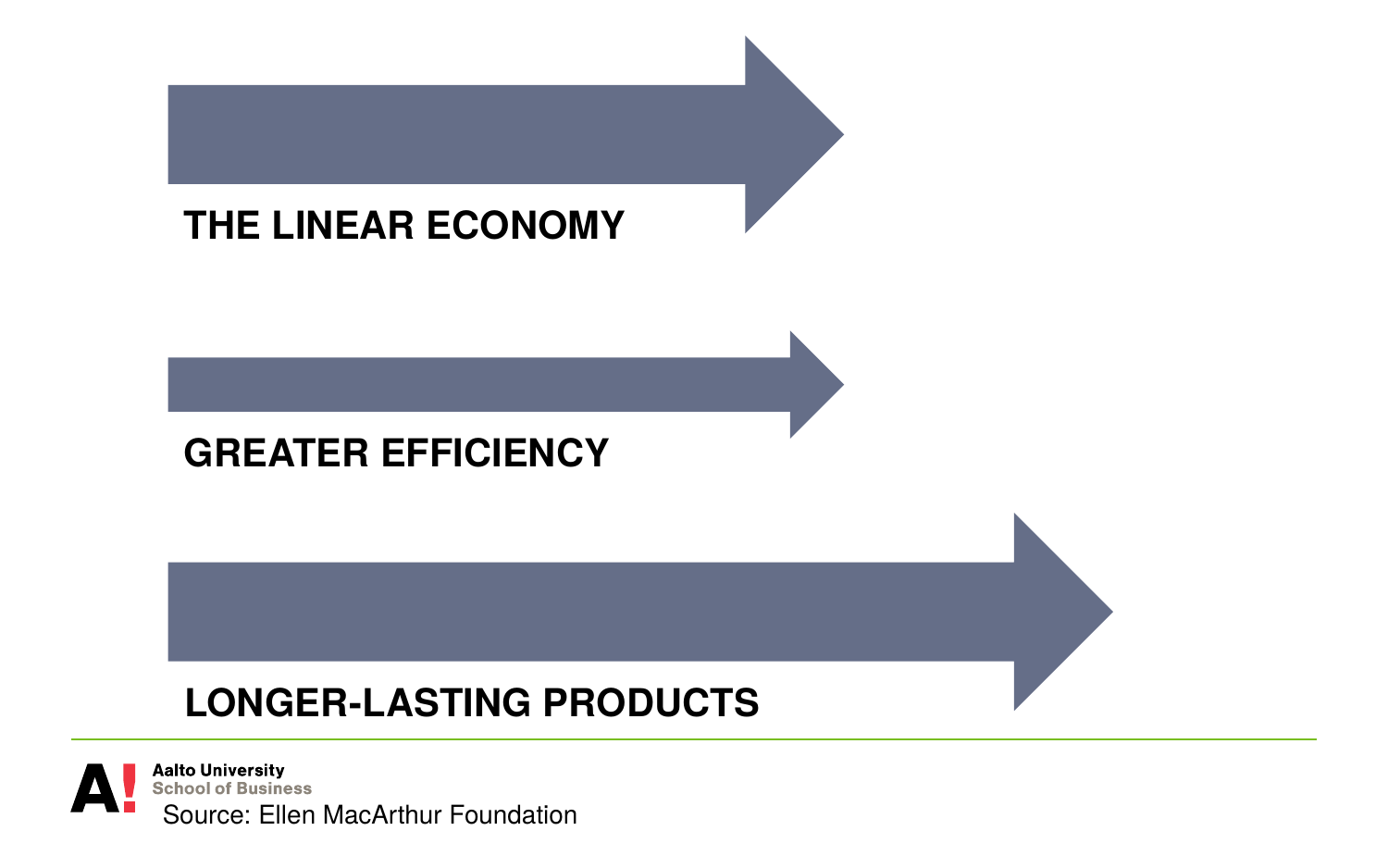

THE LINEAR ECONOMY

GREATER EFFICIENCY

LONGER-LASTING PRODUCTS
Source: Ellen MacArthur Foundation